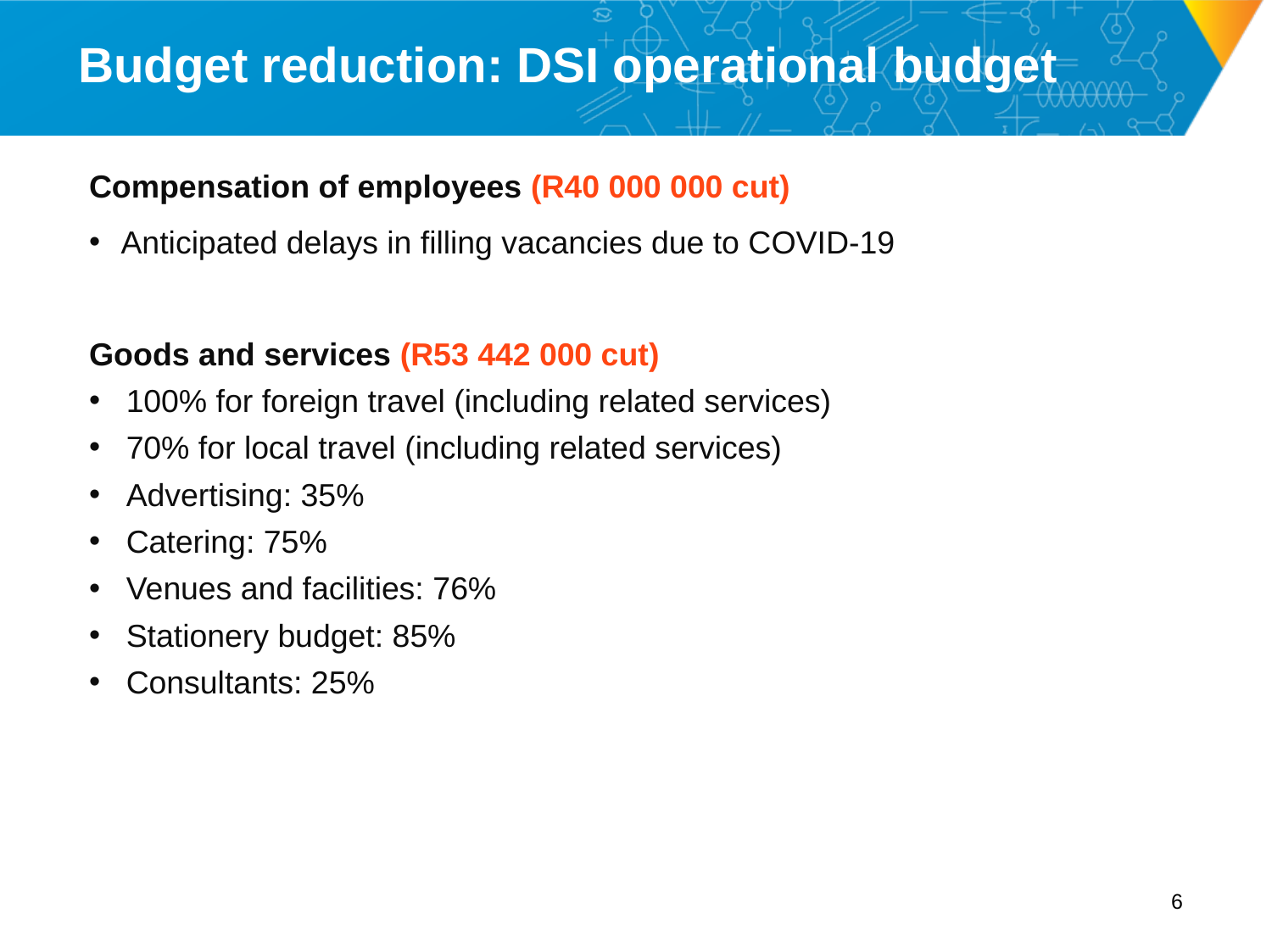

# Budget reduction: DSI operational budget
Compensation of employees (R40 000 000 cut)
Anticipated delays in filling vacancies due to COVID-19

Goods and services (R53 442 000 cut)
100% for foreign travel (including related services)
70% for local travel (including related services)
Advertising: 35%
Catering: 75%
Venues and facilities: 76%
Stationery budget: 85%
Consultants: 25%

6